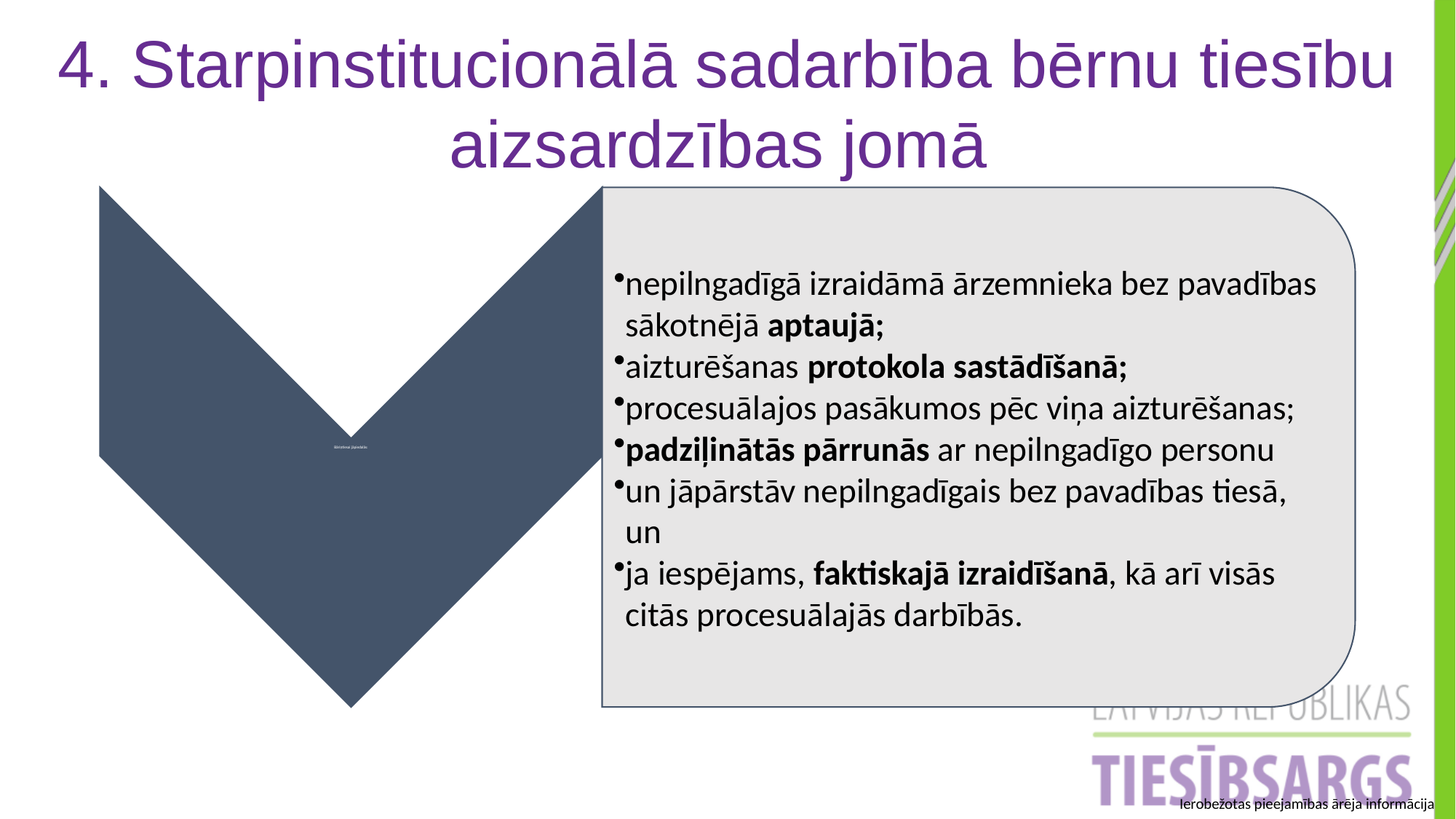

4. Starpinstitucionālā sadarbība bērnu tiesību aizsardzības jomā
Bāriņtiesai jāpiedalās:
nepilngadīgā izraidāmā ārzemnieka bez pavadības sākotnējā aptaujā;
aizturēšanas protokola sastādīšanā;
padziļinātās pārrunās ar nepilngadīgo personu
un jāpārstāv nepilngadīgais bez pavadības tiesā, un
ja iespējams, faktiskajā izraidīšanā, kā arī visās citās procesuālajās darbībās.
procesuālajos pasākumos pēc viņa aizturēšanas;